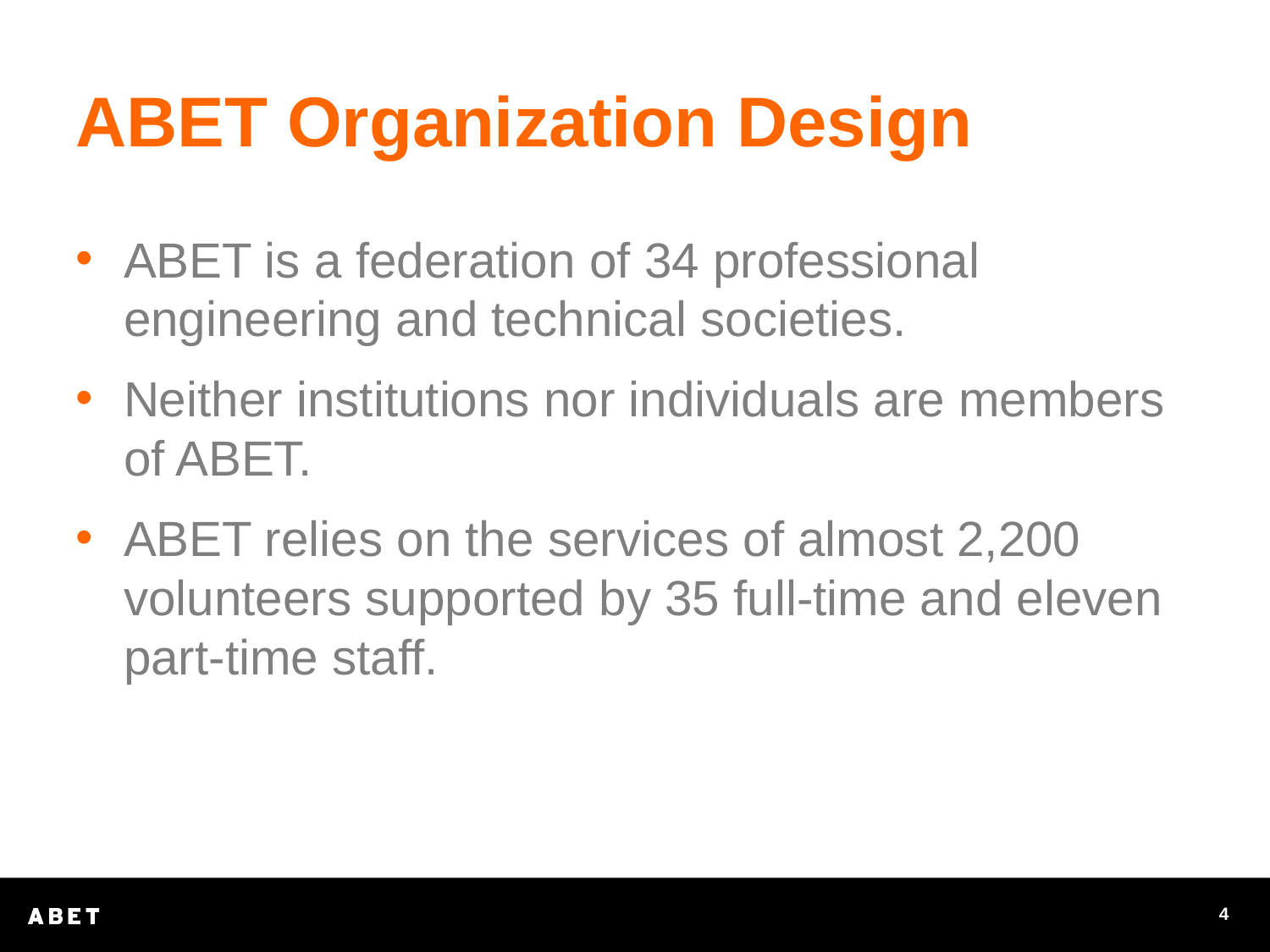

# ABET Organization Design
ABET is a federation of 34 professional engineering and technical societies.
Neither institutions nor individuals are members of ABET.
ABET relies on the services of almost 2,200 volunteers supported by 35 full-time and eleven part-time staff.